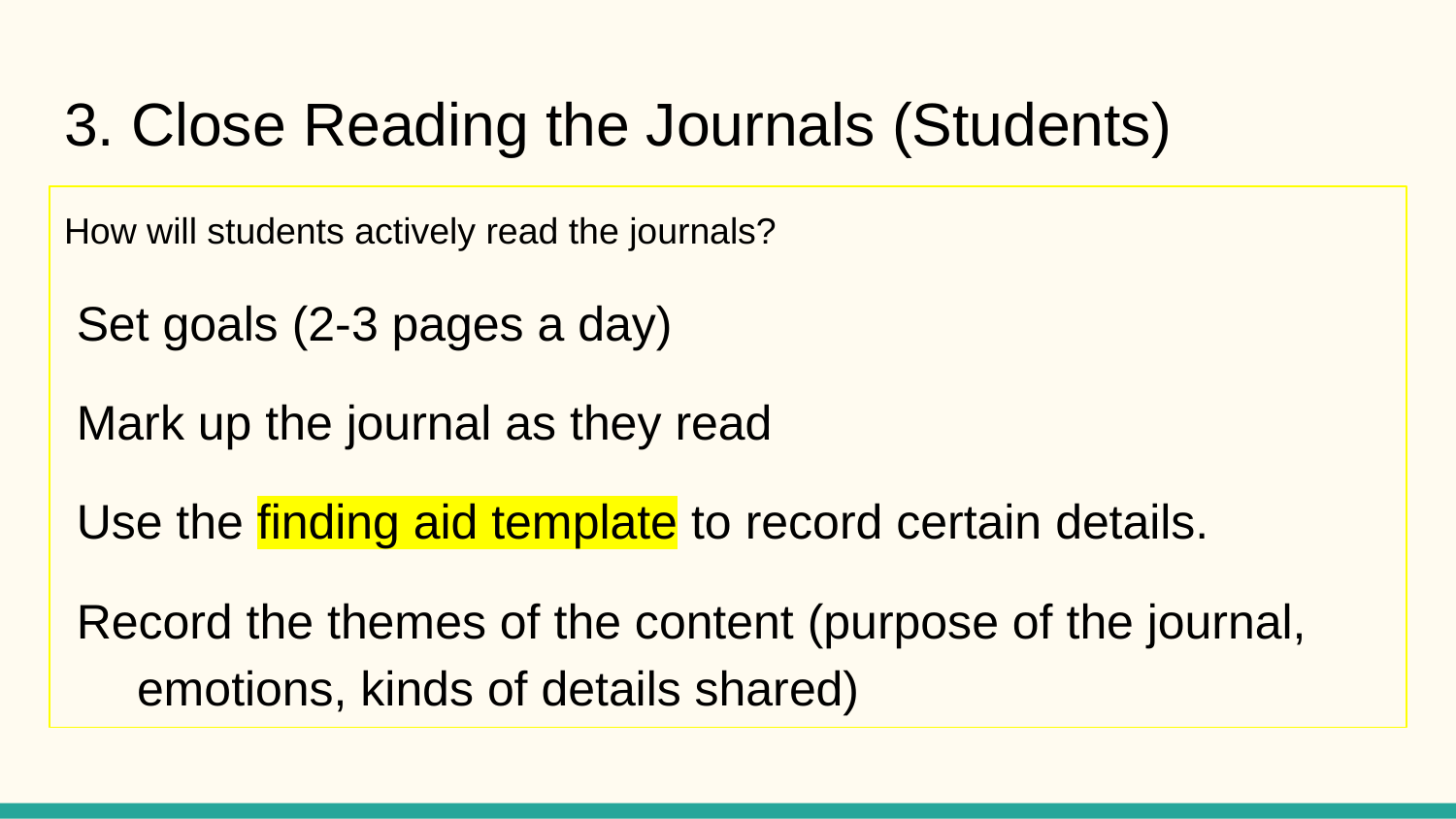

# 3. Close Reading the Journals (Students)
How will students actively read the journals?
Set goals (2-3 pages a day)
Mark up the journal as they read
Use the finding aid template to record certain details.
Record the themes of the content (purpose of the journal, emotions, kinds of details shared)